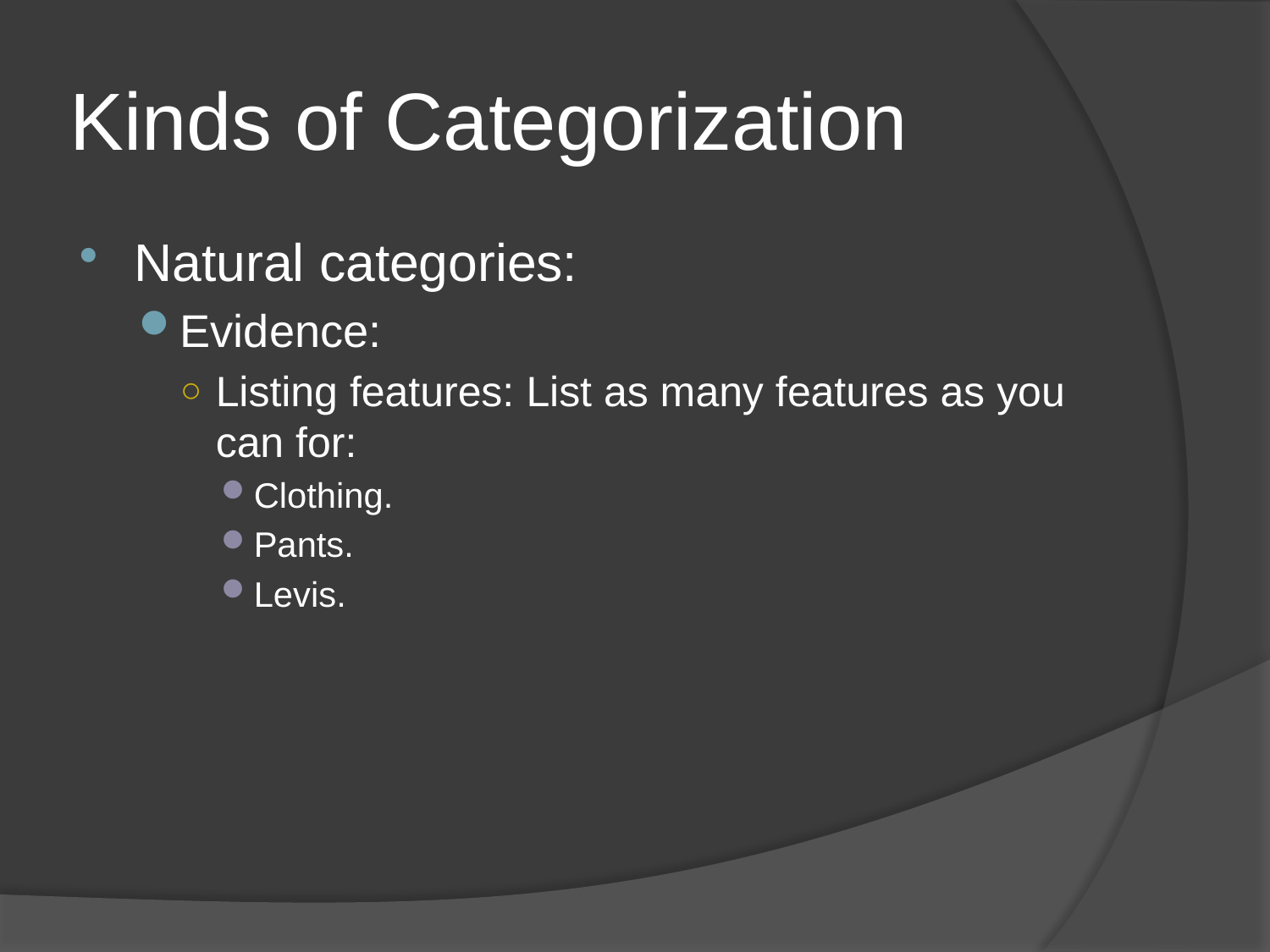

# Kinds of Categorization
Natural categories:
Evidence:
Listing features: List as many features as you can for:
Clothing.
Pants.
Levis.